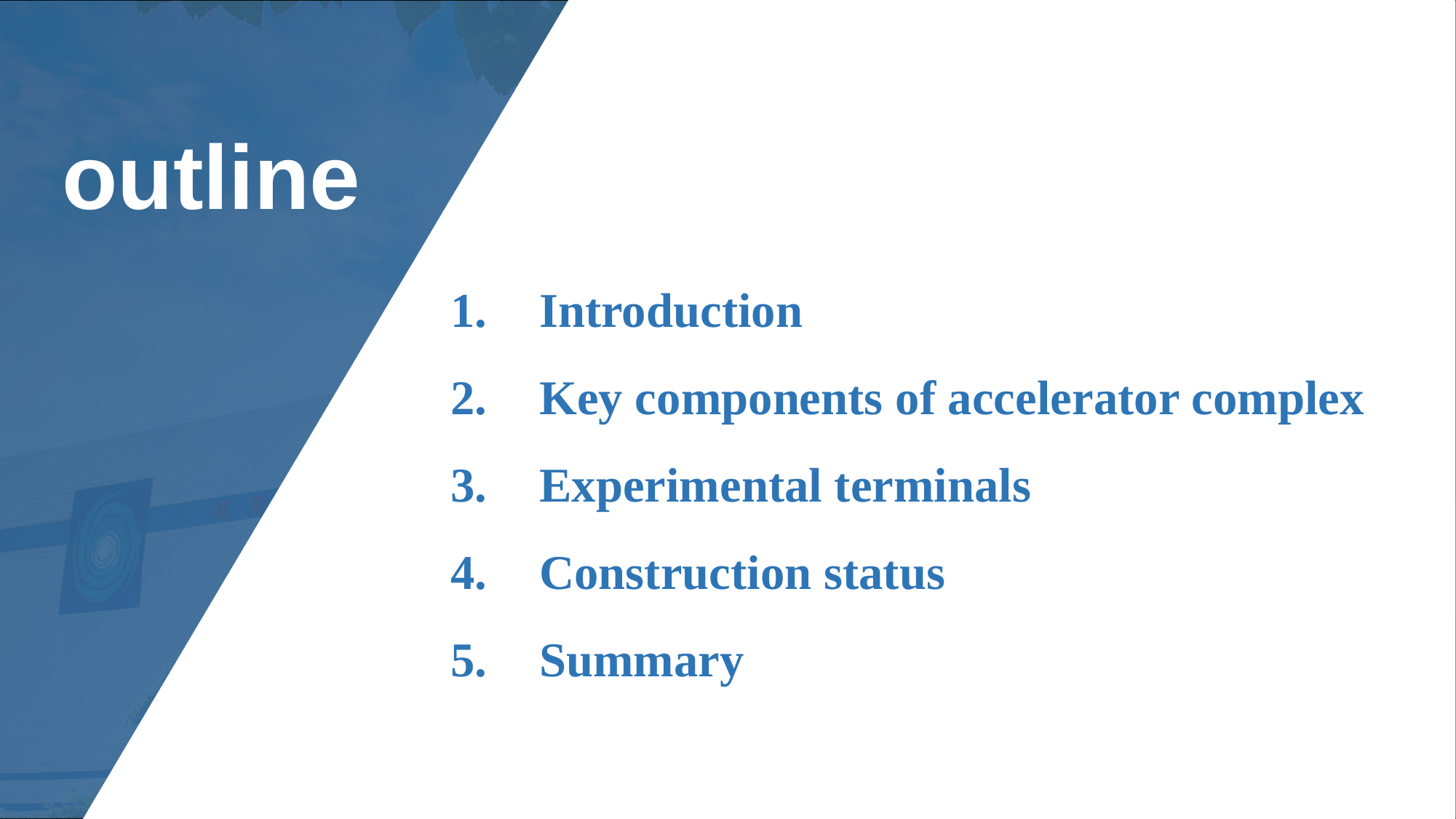

outline
Introduction
Key components of accelerator complex
Experimental terminals
Construction status
Summary